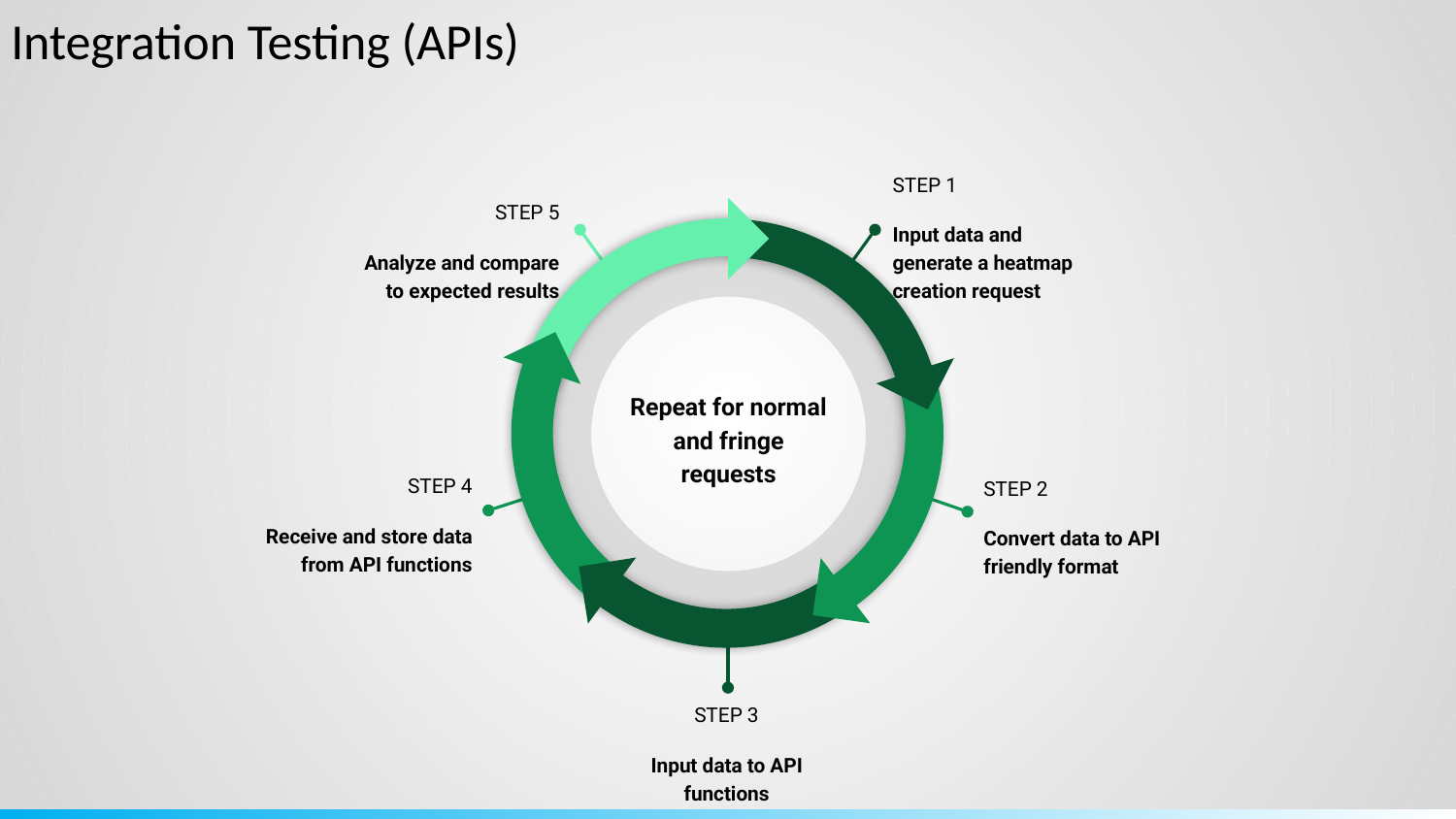

Integration Testing (APIs)
STEP 1

Input data and generate a heatmap creation request
STEP 5

Analyze and compare to expected results

Repeat for normal and fringe requests
STEP 4

Receive and store data from API functions
STEP 2

Convert data to API friendly format

STEP 3

Input data to API functions